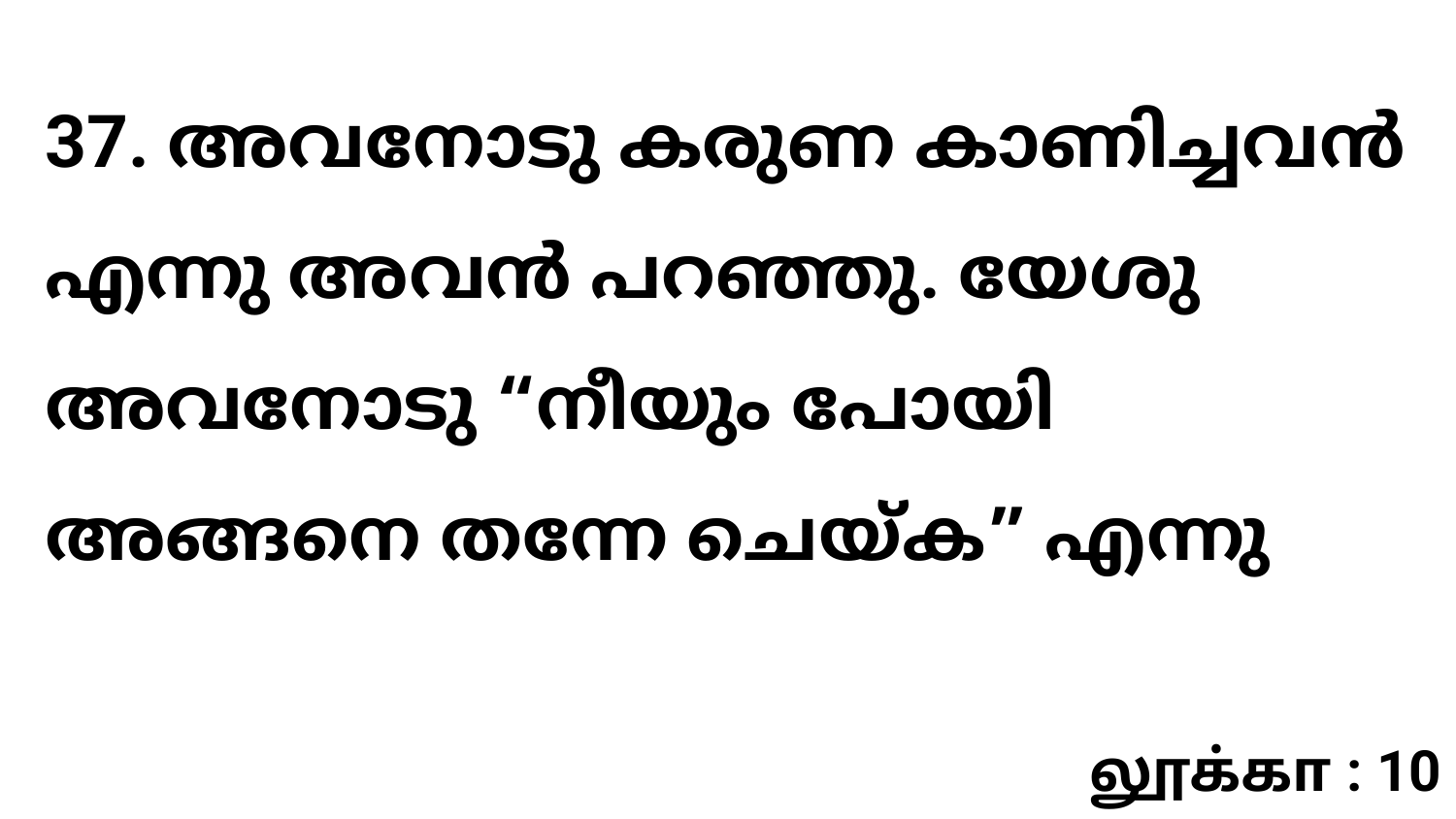

37. അവനോടു കരുണ കാണിച്ചവൻ എന്നു അവൻ പറഞ്ഞു. യേശു അവനോടു “നീയും പോയി അങ്ങനെ തന്നേ ചെയ്ക” എന്നു
லூக்கா : 10